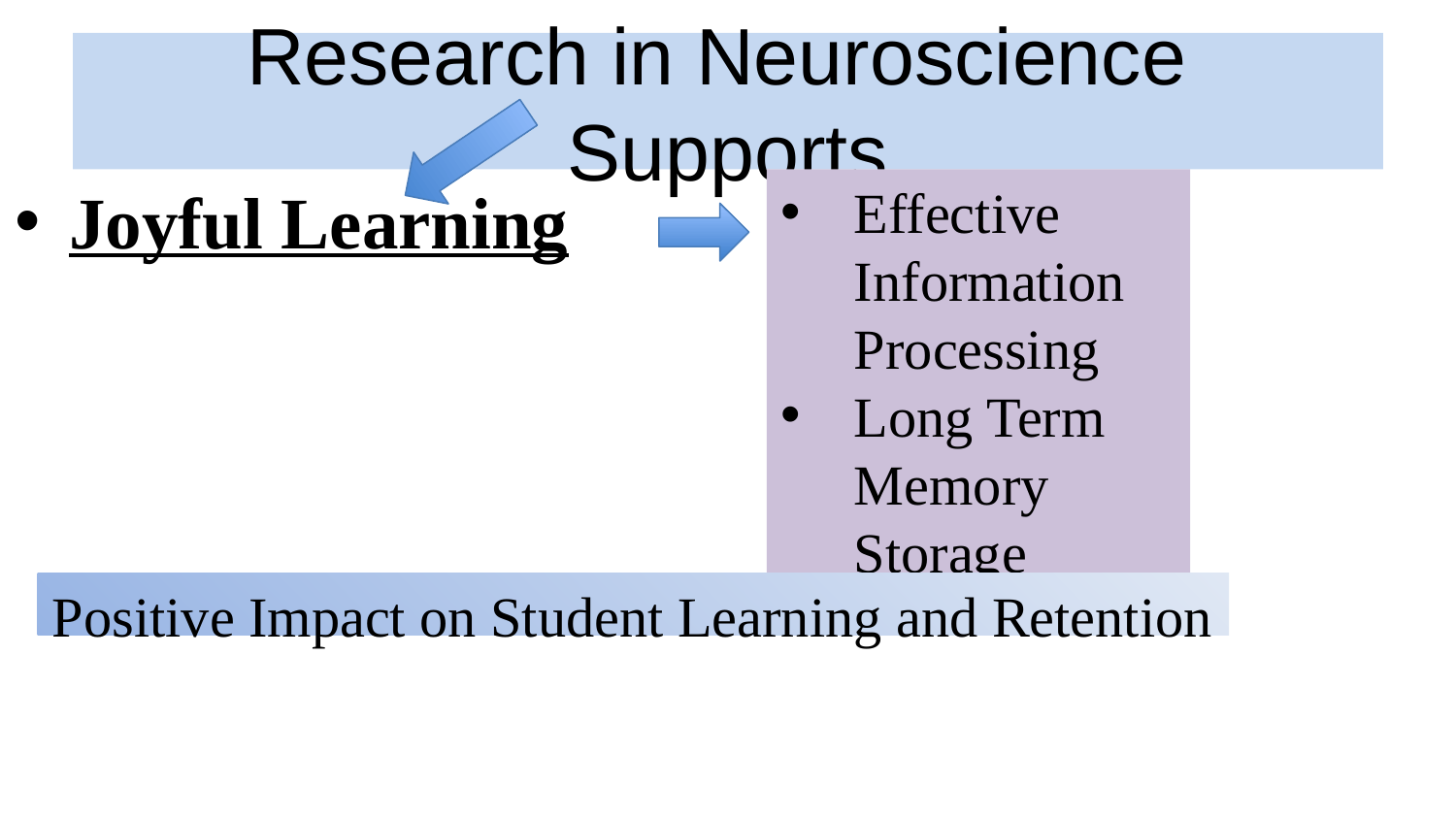

# Research in Neuroscience Supports

Effective Information Processing
Long Term Memory Storage
Joyful Learning

Positive Impact on Student Learning and Retention